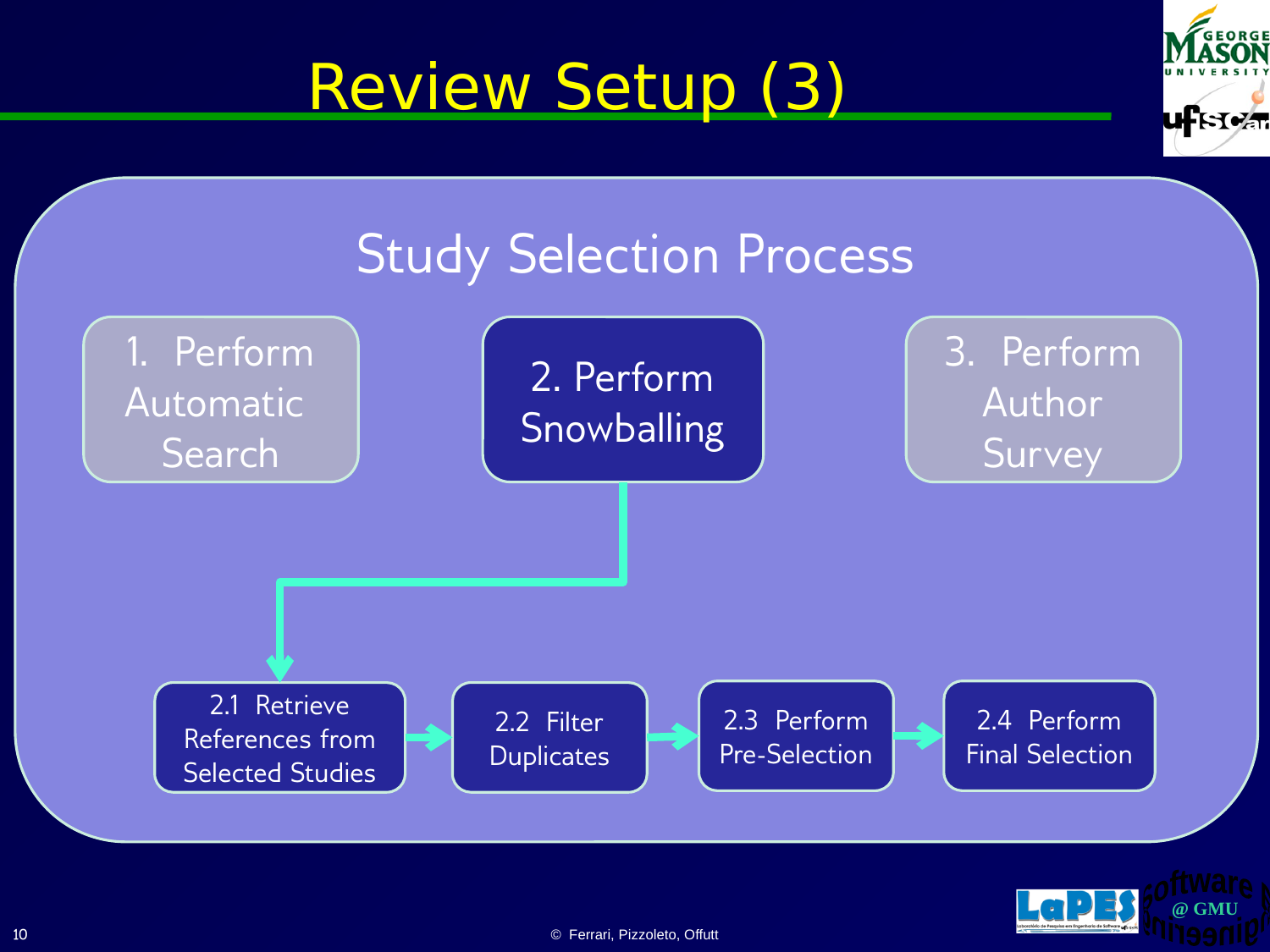

# Review Setup (3)
Study Selection Process
3.  Perform Author Survey
1.  Perform Automatic
Search
2. Perform Snowballing
2.4  Perform Final Selection
2.3  Perform Pre-Selection
2.2  Filter Duplicates
2.1  Retrieve References from Selected Studies
10
©  Ferrari, Pizzoleto, Offutt